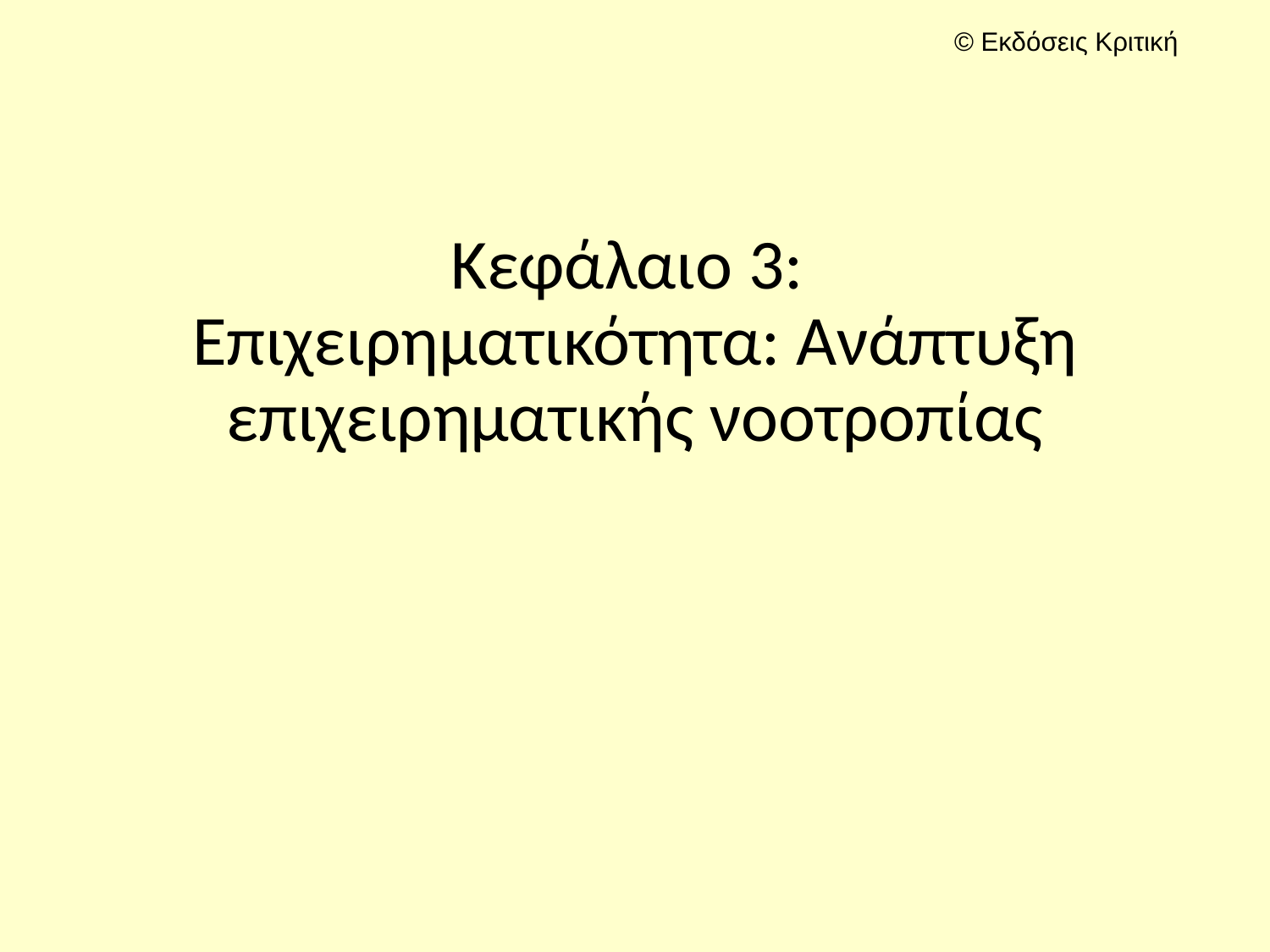

# Κεφάλαιο 3: Επιχειρηματικότητα: Ανάπτυξη επιχειρηματικής νοοτροπίας